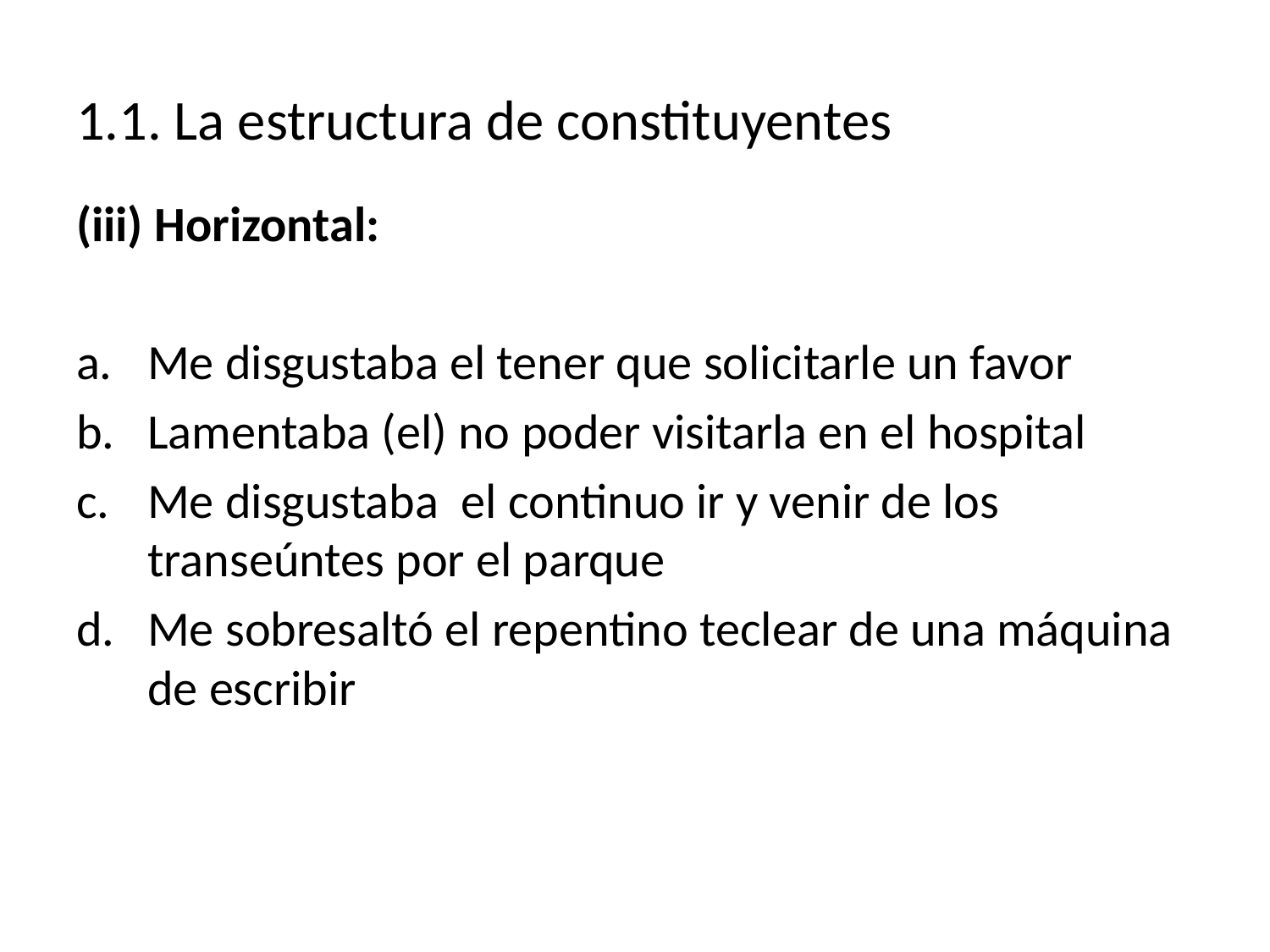

# 1.1. La estructura de constituyentes
(iii) Horizontal:

Me disgustaba el tener que solicitarle un favor
Lamentaba (el) no poder visitarla en el hospital
Me disgustaba  el continuo ir y venir de los transeúntes por el parque
Me sobresaltó el repentino teclear de una máquina de escribir